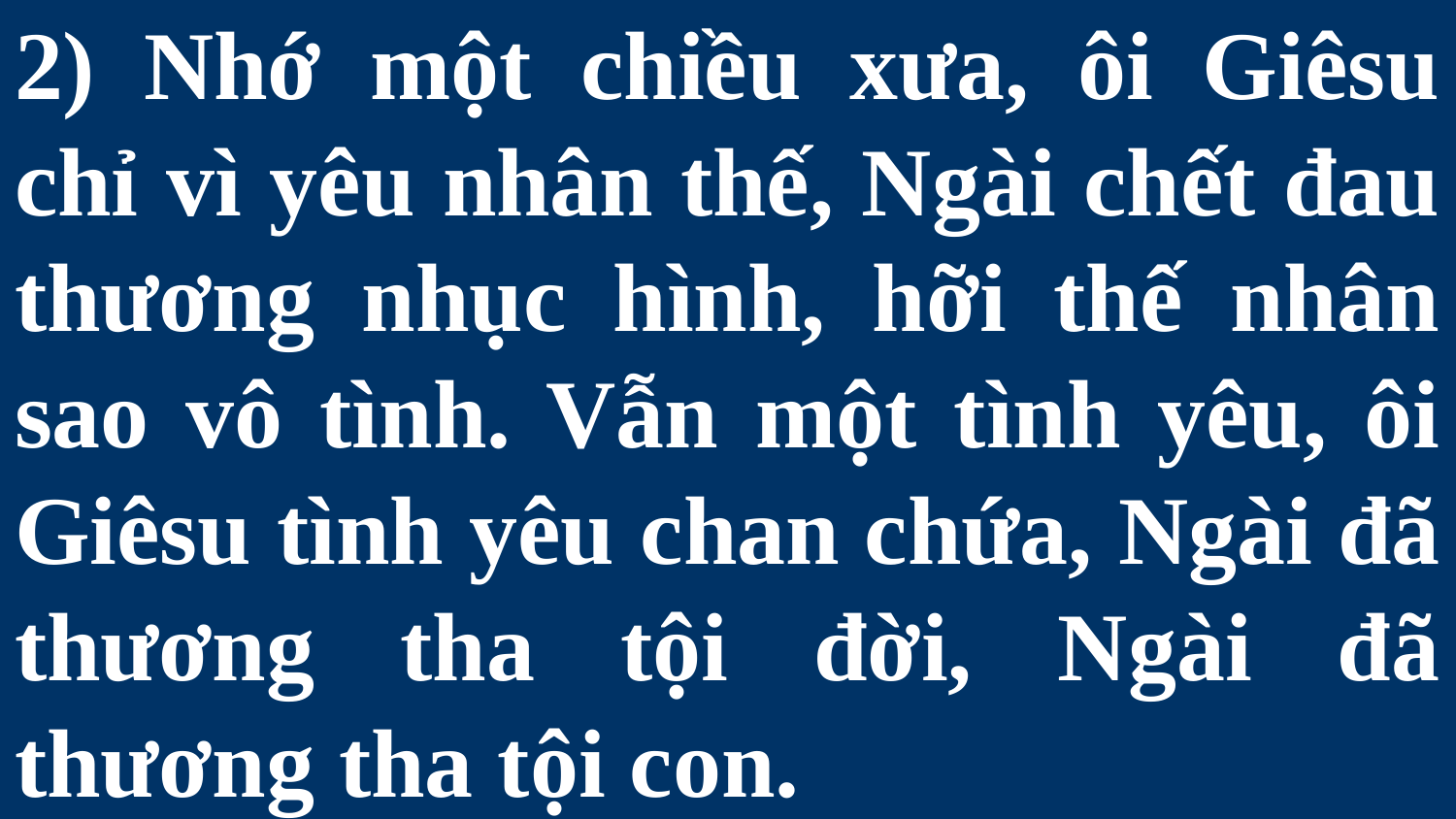

# 2) Nhớ một chiều xưa, ôi Giêsu chỉ vì yêu nhân thế, Ngài chết đau thương nhục hình, hỡi thế nhân sao vô tình. Vẫn một tình yêu, ôi Giêsu tình yêu chan chứa, Ngài đã thương tha tội đời, Ngài đã thương tha tội con.